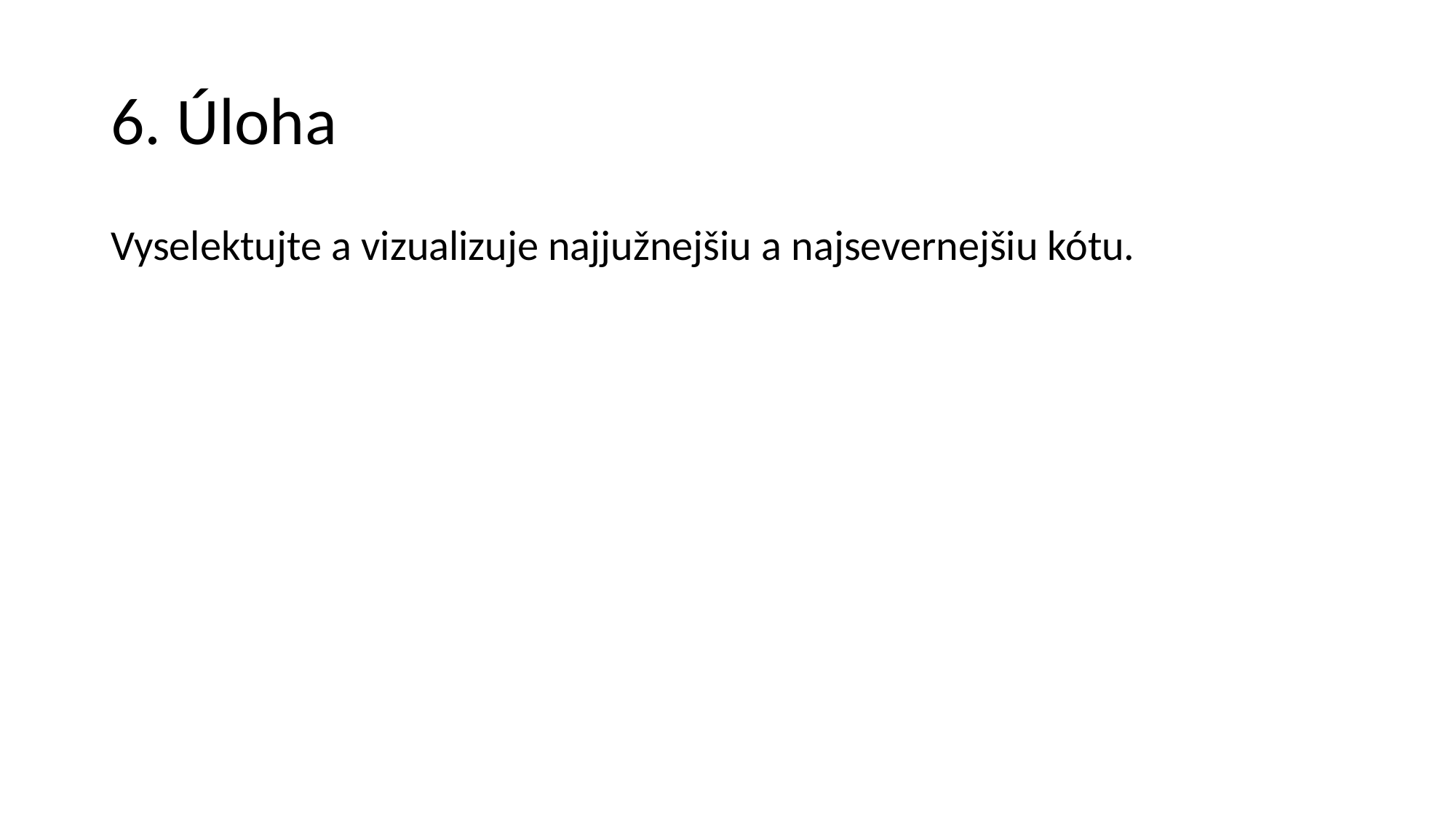

# 6. Úloha
Vyselektujte a vizualizuje najjužnejšiu a najsevernejšiu kótu.